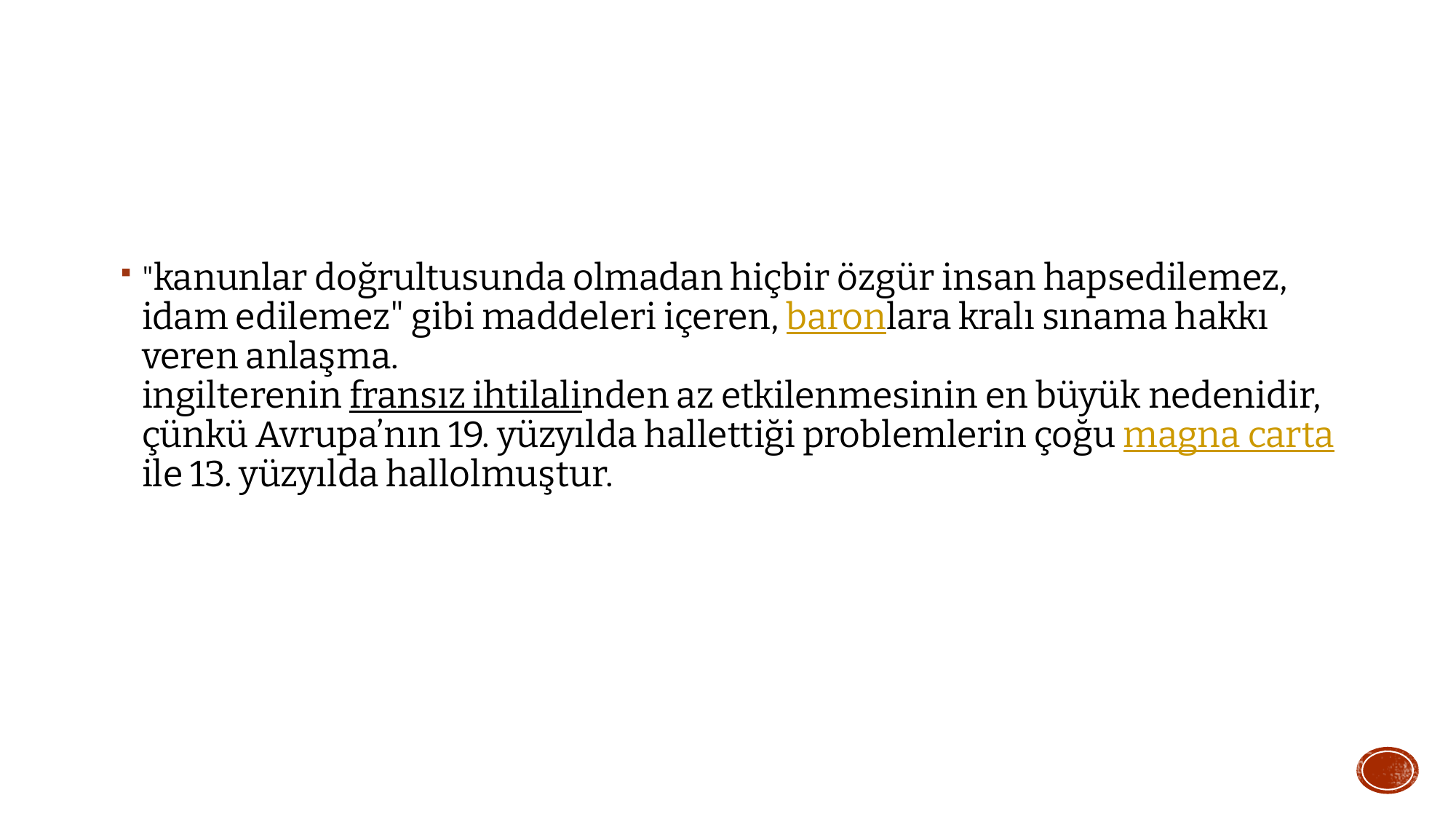

#
"kanunlar doğrultusunda olmadan hiçbir özgür insan hapsedilemez, idam edilemez" gibi maddeleri içeren, baronlara kralı sınama hakkı veren anlaşma.
ingilterenin fransız ihtilalinden az etkilenmesinin en büyük nedenidir, çünkü Avrupa’nın 19. yüzyılda hallettiği problemlerin çoğu magna carta ile 13. yüzyılda hallolmuştur.